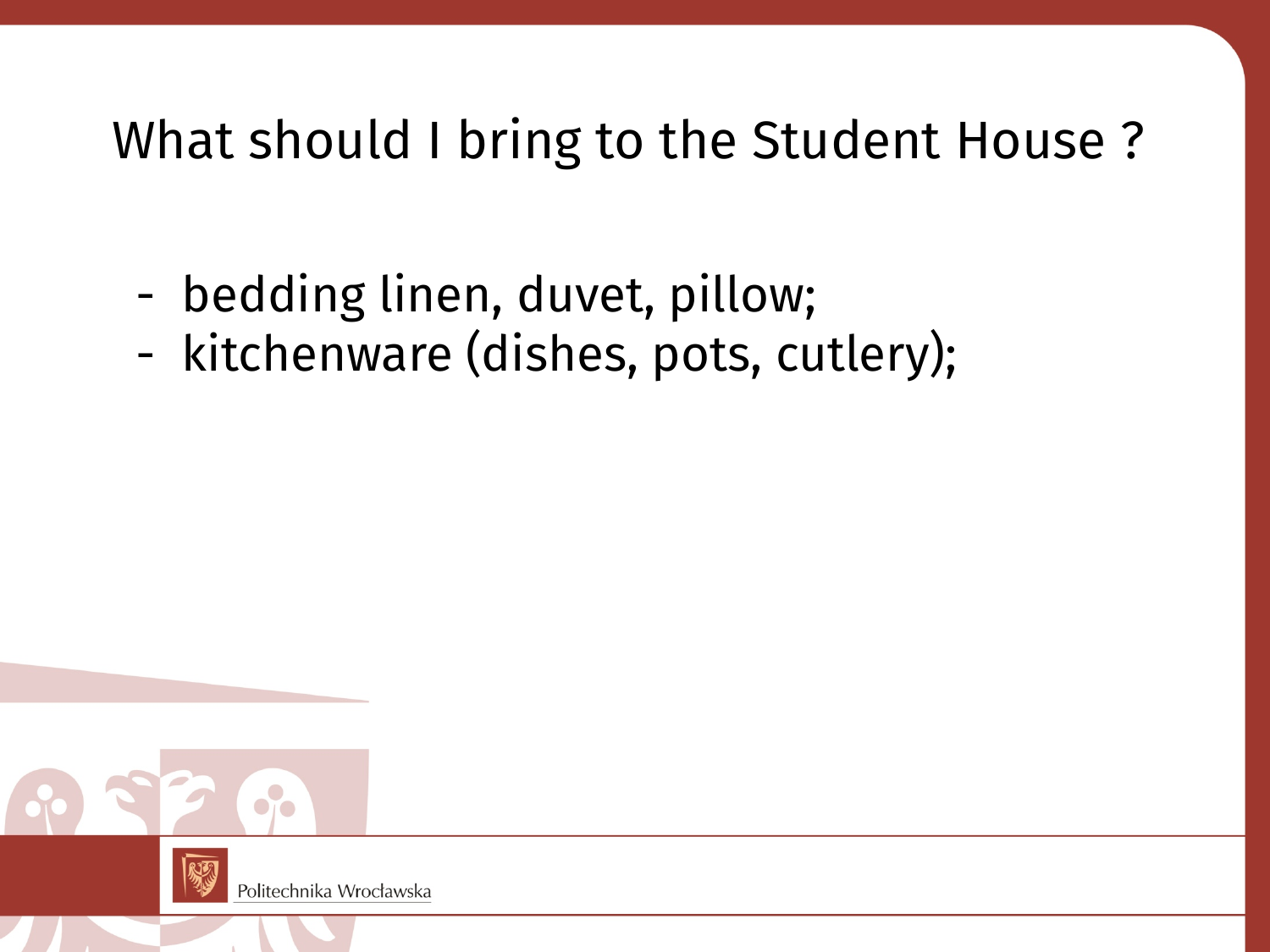

# What should I bring to the Student House ?
-  bedding linen, duvet, pillow;
-  kitchenware (dishes, pots, cutlery);